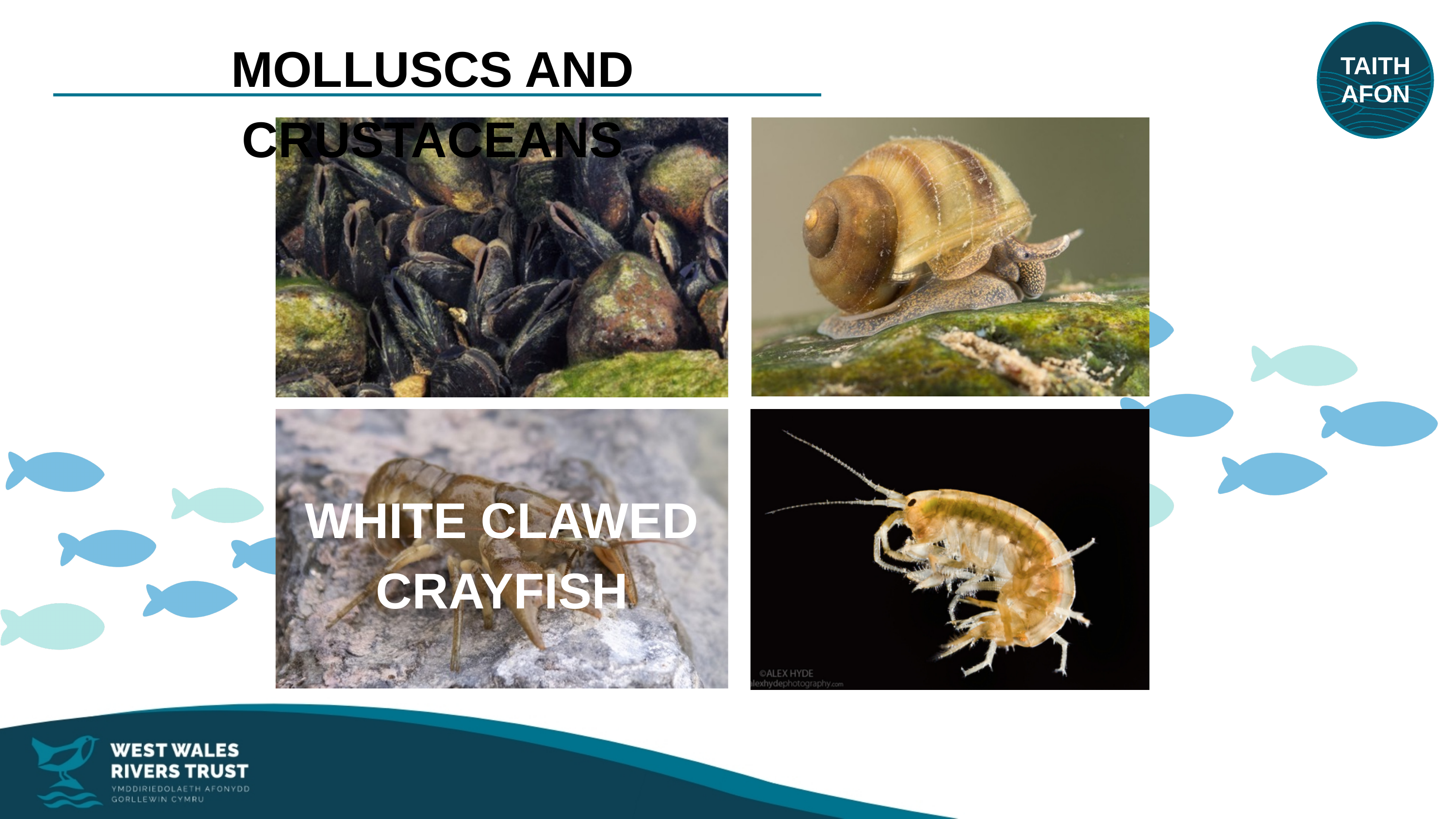

TAITH
AFON

MOLLUSCS AND CRUSTACEANS

WHITE CLAWED CRAYFISH